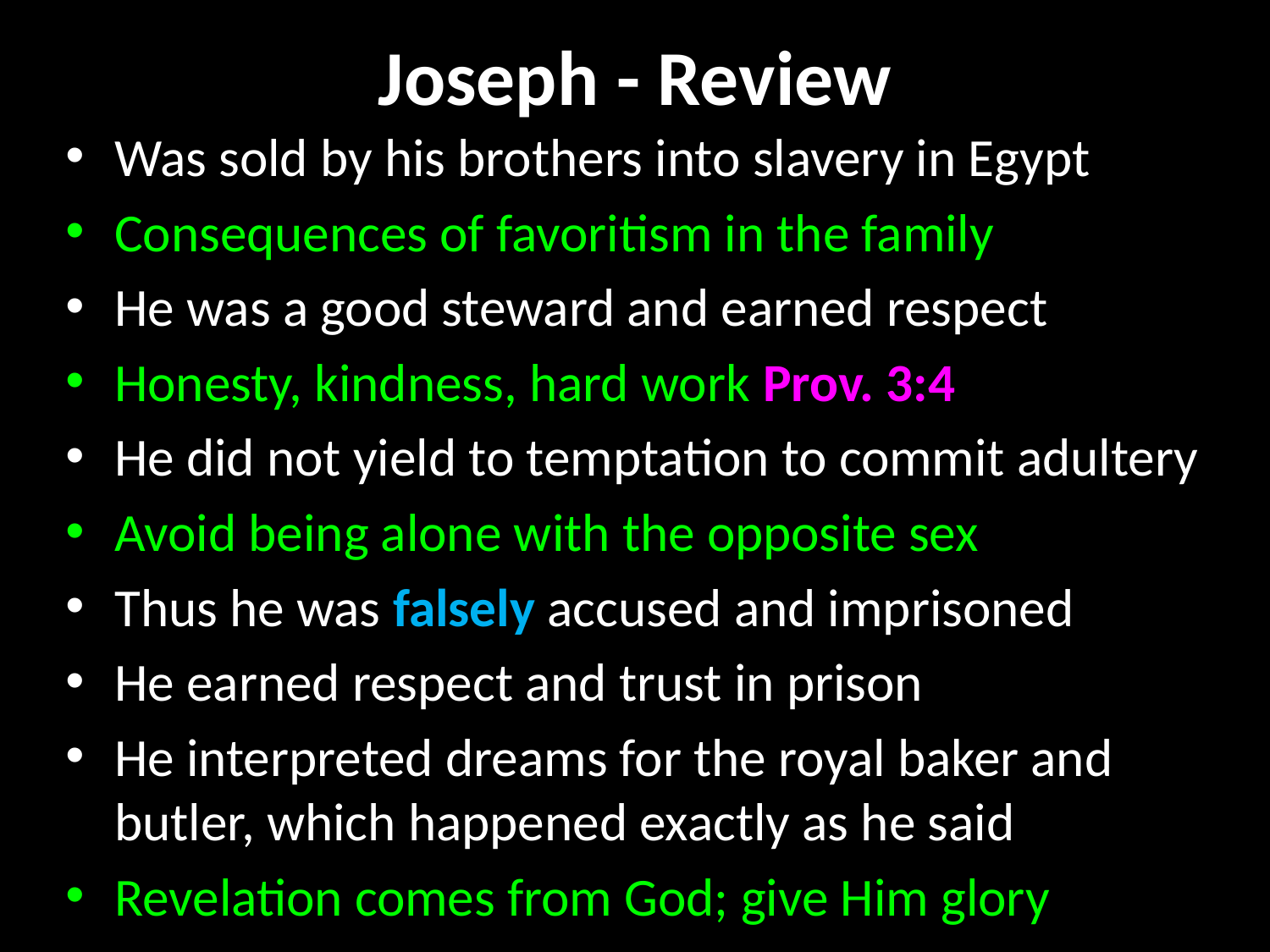

# Joseph - Review
Was sold by his brothers into slavery in Egypt
Consequences of favoritism in the family
He was a good steward and earned respect
Honesty, kindness, hard work Prov. 3:4
He did not yield to temptation to commit adultery
Avoid being alone with the opposite sex
Thus he was falsely accused and imprisoned
He earned respect and trust in prison
He interpreted dreams for the royal baker and butler, which happened exactly as he said
Revelation comes from God; give Him glory